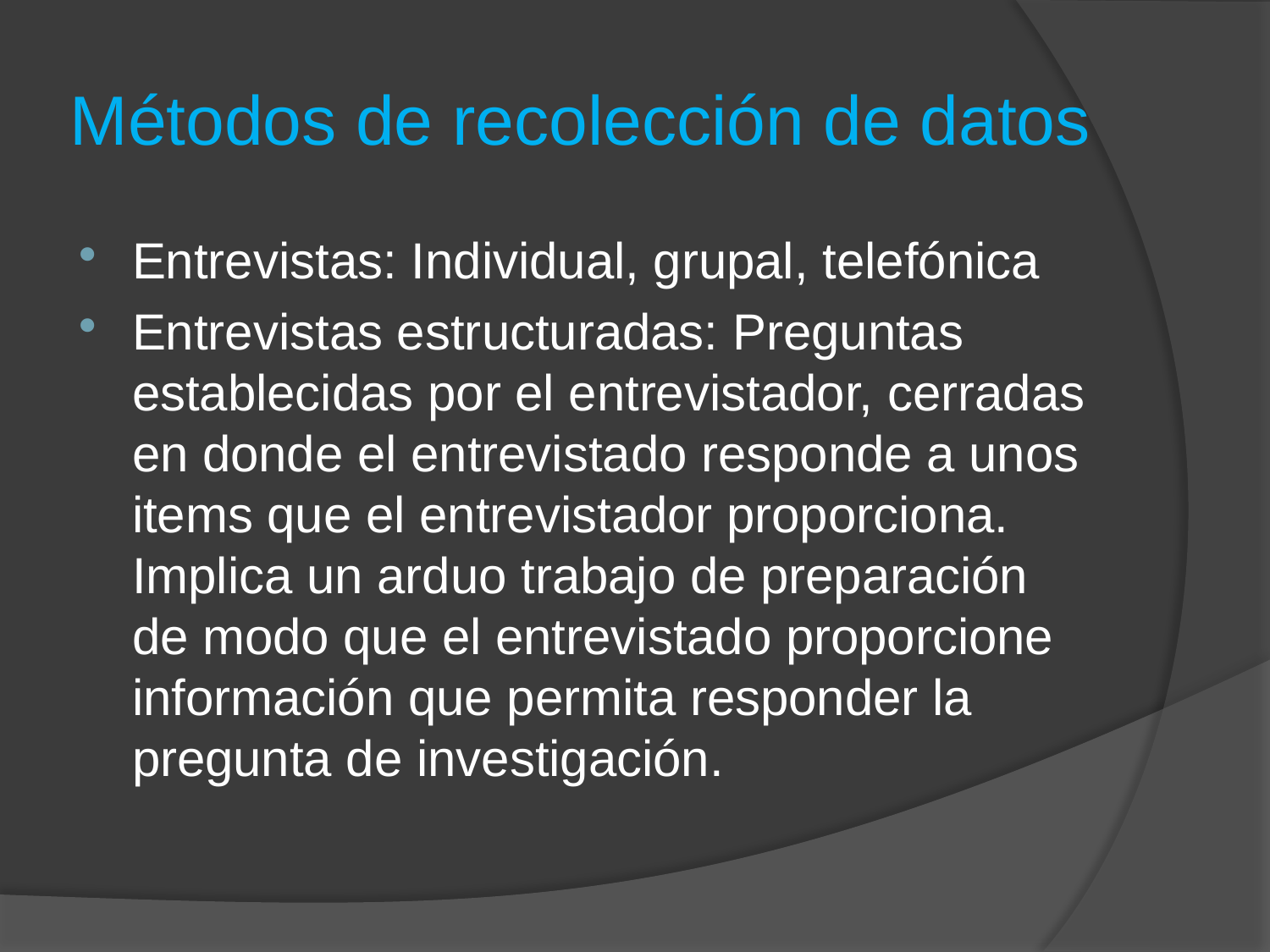

# Métodos de recolección de datos
Entrevistas: Individual, grupal, telefónica
Entrevistas estructuradas: Preguntas establecidas por el entrevistador, cerradas en donde el entrevistado responde a unos items que el entrevistador proporciona. Implica un arduo trabajo de preparación de modo que el entrevistado proporcione información que permita responder la pregunta de investigación.